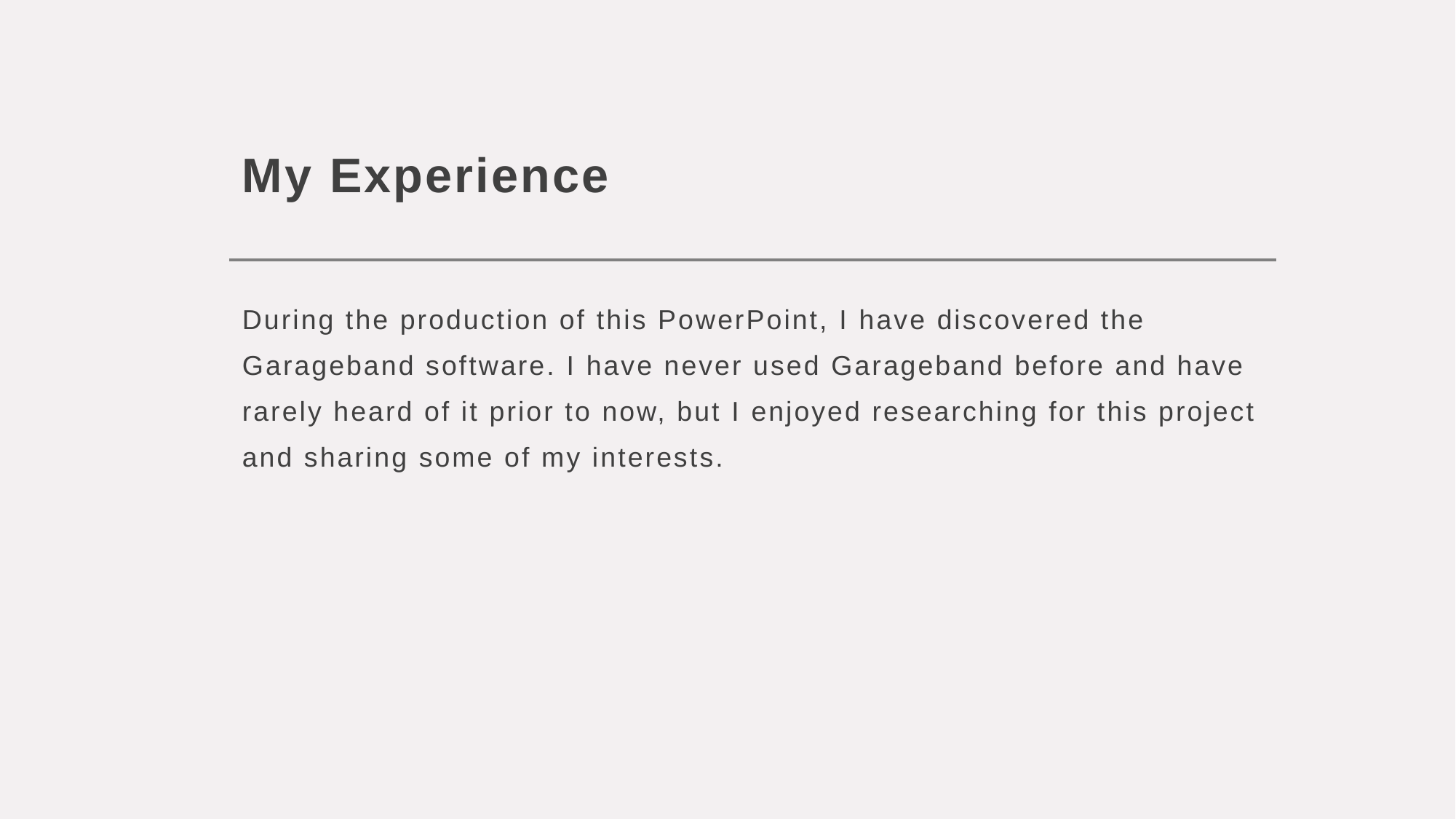

# My Experience
During the production of this PowerPoint, I have discovered the Garageband software. I have never used Garageband before and have rarely heard of it prior to now, but I enjoyed researching for this project and sharing some of my interests.